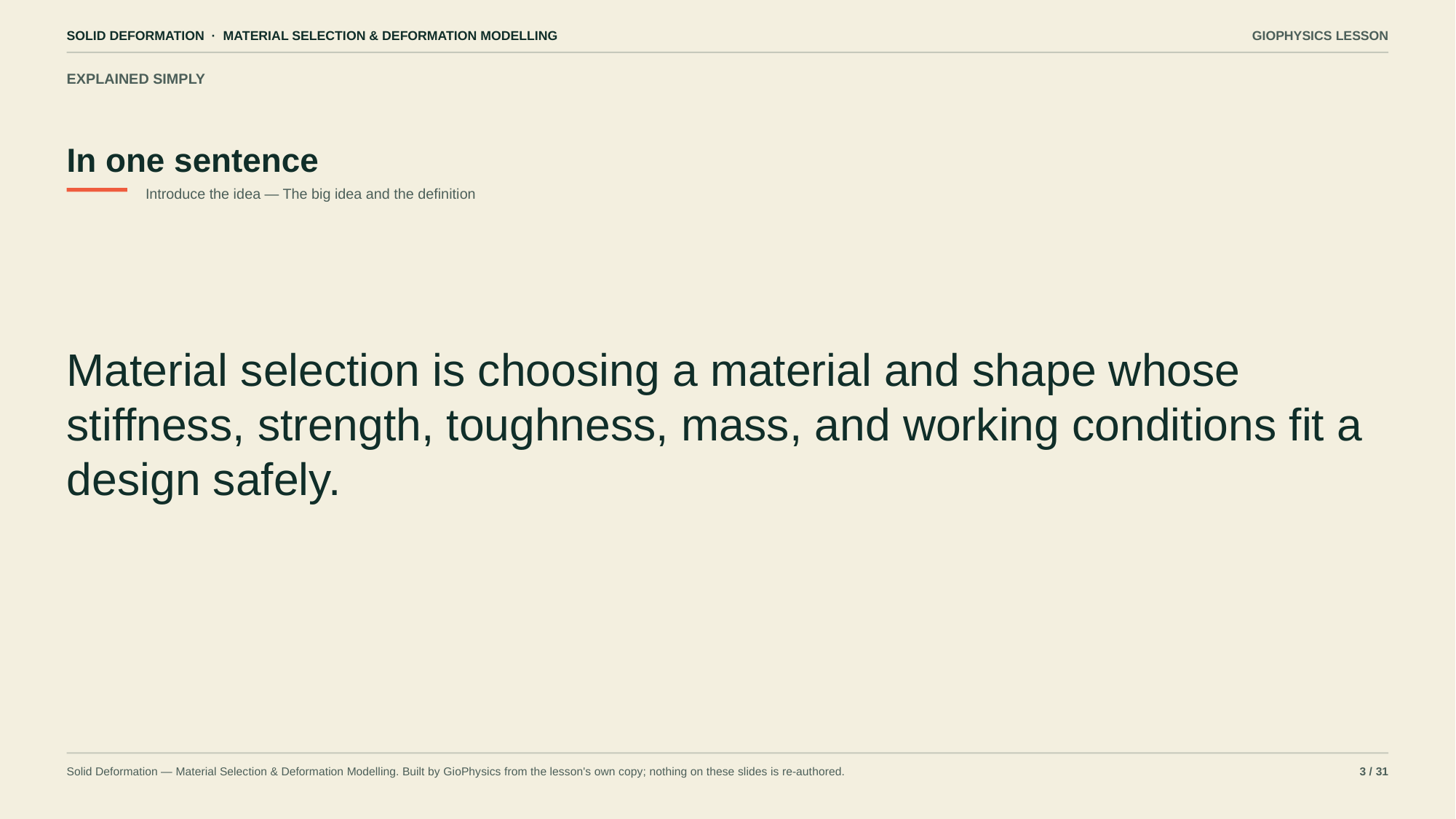

SOLID DEFORMATION  ·  MATERIAL SELECTION & DEFORMATION MODELLING
GIOPHYSICS LESSON

EXPLAINED SIMPLY
In one sentence
Introduce the idea — The big idea and the definition

Material selection is choosing a material and shape whose stiffness, strength, toughness, mass, and working conditions fit a design safely.

Solid Deformation — Material Selection & Deformation Modelling. Built by GioPhysics from the lesson's own copy; nothing on these slides is re-authored.
3 / 31